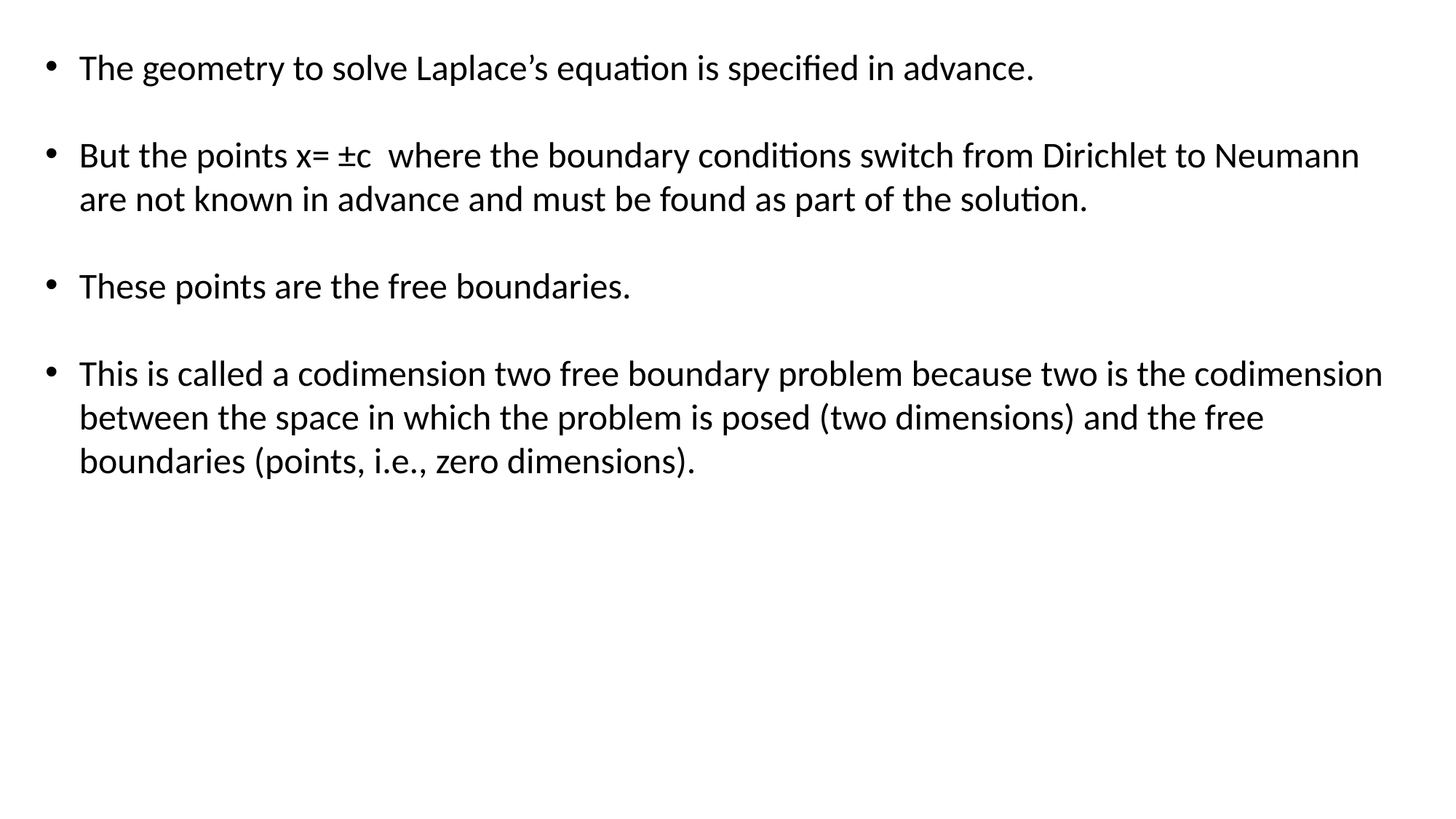

The geometry to solve Laplace’s equation is specified in advance.

But the points x= ±c  where the boundary conditions switch from Dirichlet to Neumann are not known in advance and must be found as part of the solution.

These points are the free boundaries.

This is called a codimension two free boundary problem because two is the codimension between the space in which the problem is posed (two dimensions) and the free boundaries (points, i.e., zero dimensions).